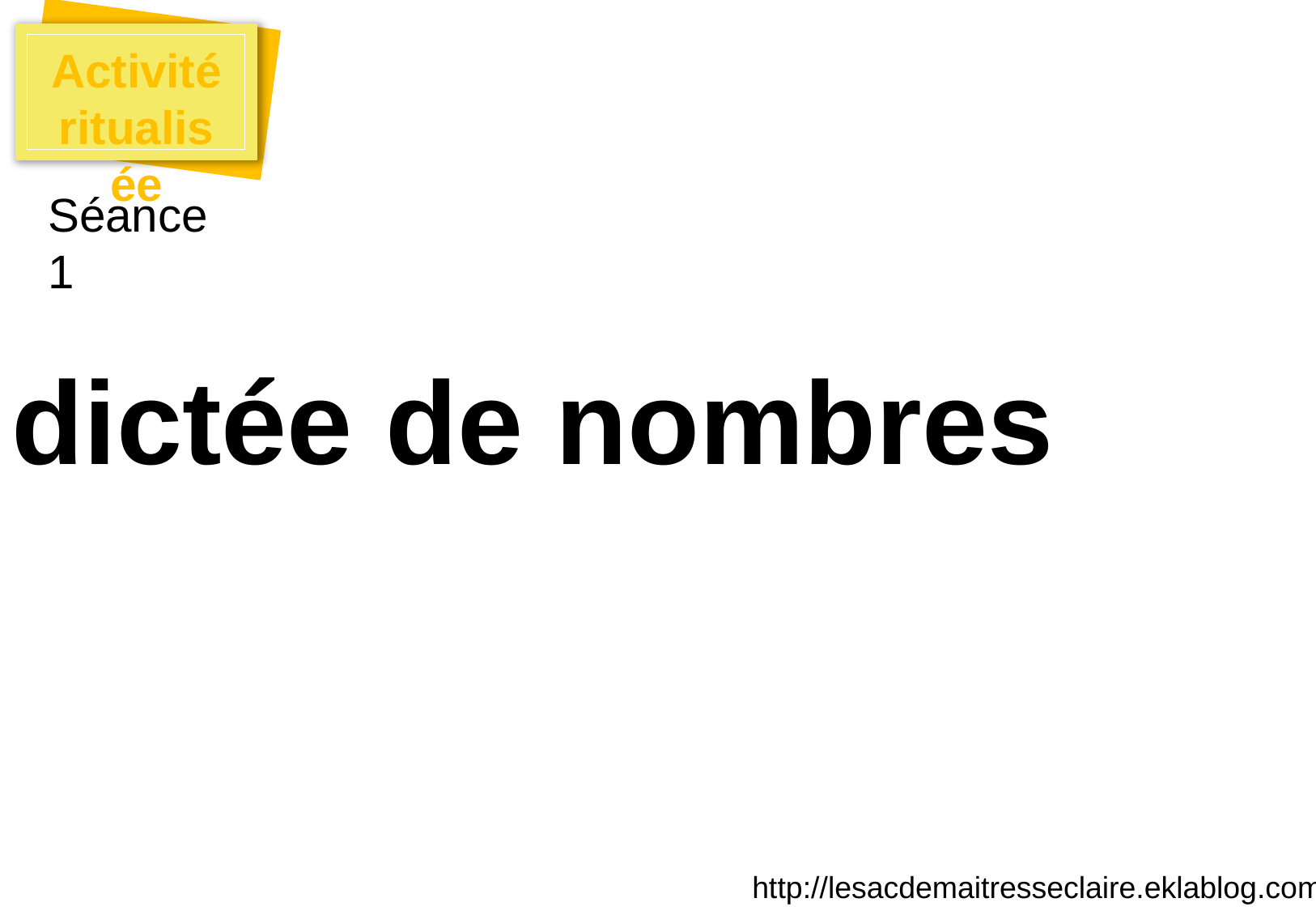

Activité
ritualisée
Séance 1
dictée de nombres